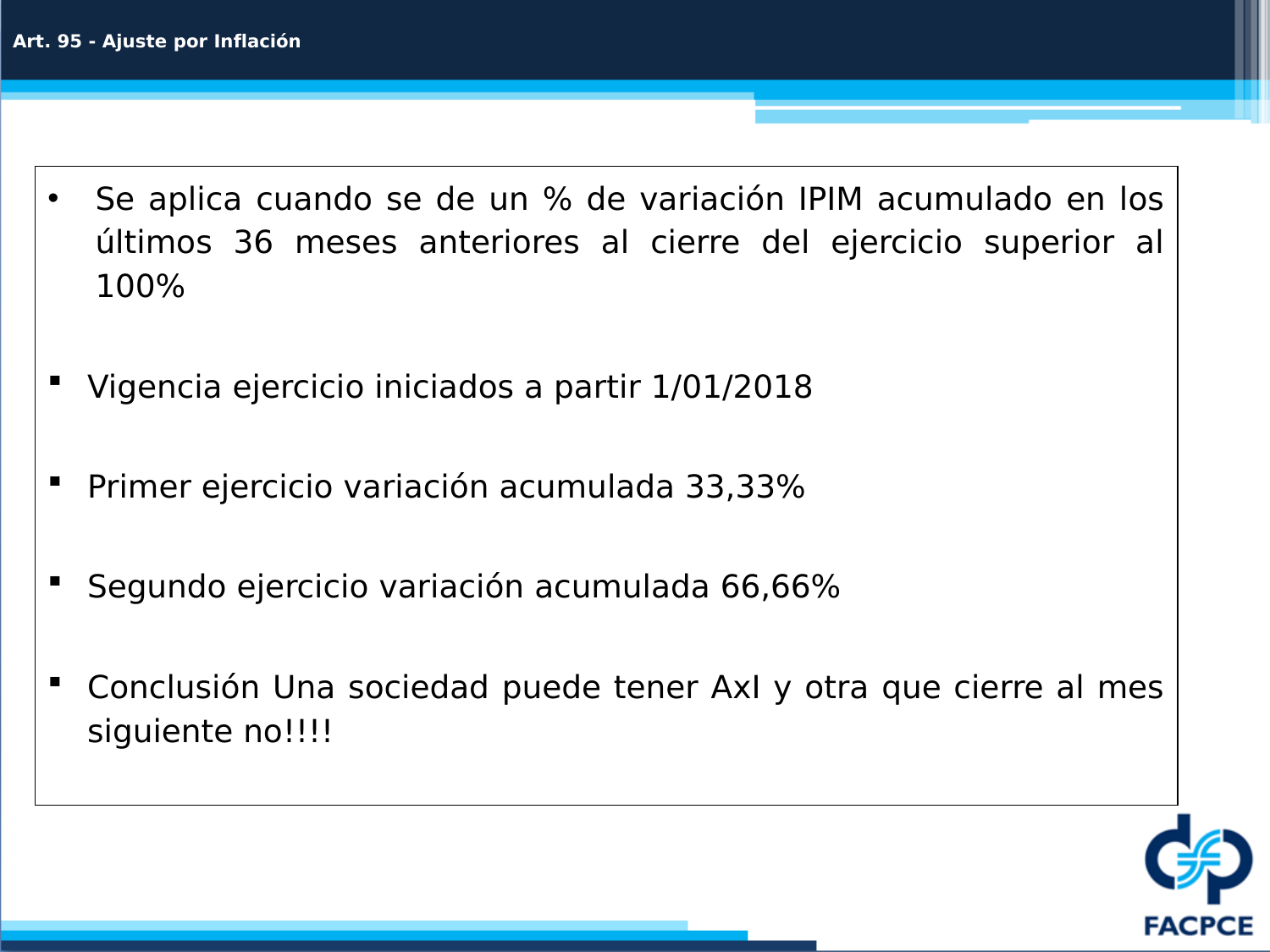

# Art. 95 - Ajuste por Inflación
Se aplica cuando se de un % de variación IPIM acumulado en los últimos 36 meses anteriores al cierre del ejercicio superior al 100%

Vigencia ejercicio iniciados a partir 1/01/2018

Primer ejercicio variación acumulada 33,33%

Segundo ejercicio variación acumulada 66,66%

Conclusión Una sociedad puede tener AxI y otra que cierre al mes siguiente no!!!!